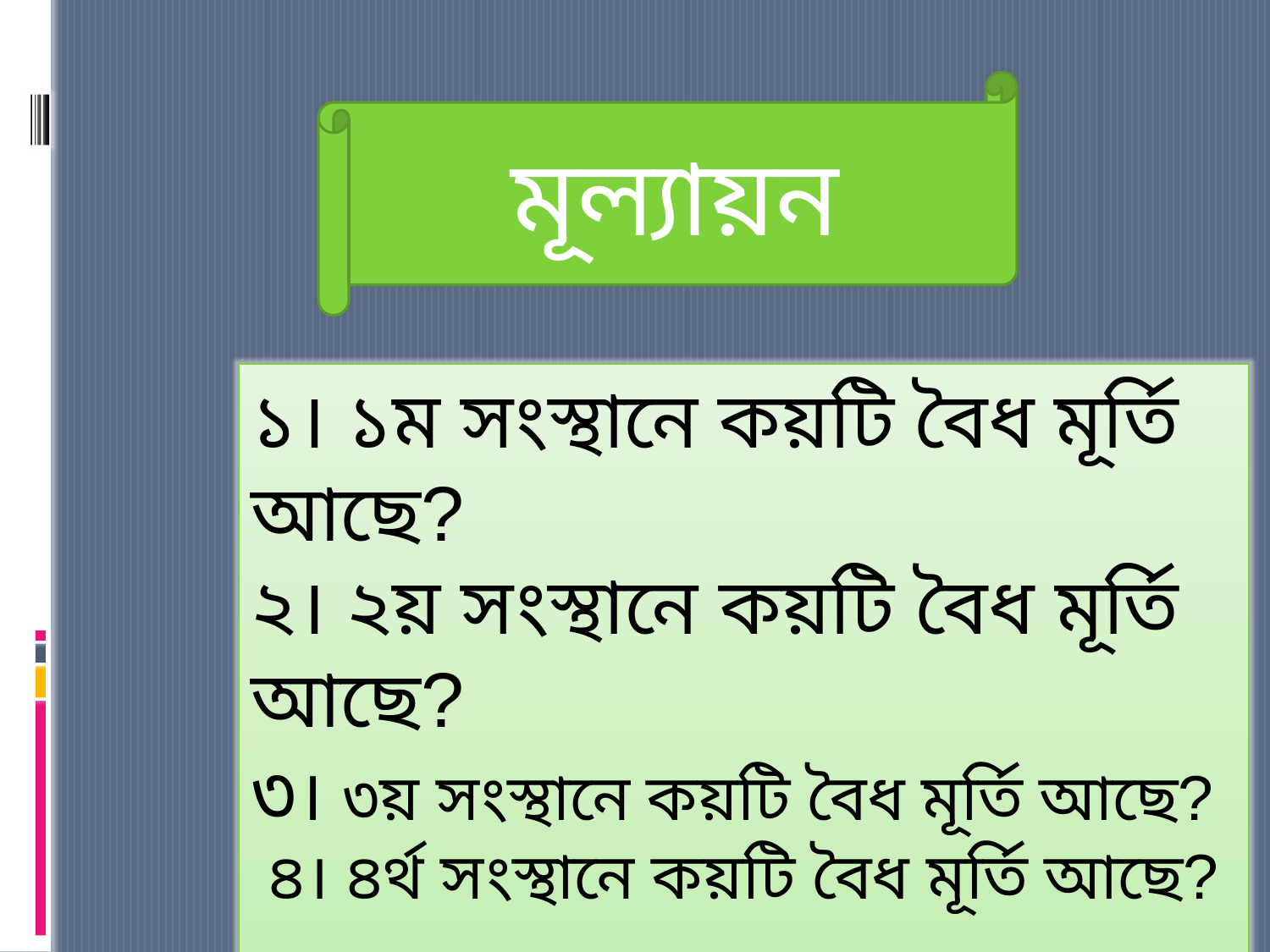

মূল্যায়ন
১। ১ম সংস্থানে কয়টি বৈধ মূর্তি আছে?
২। ২য় সংস্থানে কয়টি বৈধ মূর্তি আছে?
৩। ৩য় সংস্থানে কয়টি বৈধ মূর্তি আছে?
 ৪। ৪র্থ সংস্থানে কয়টি বৈধ মূর্তি আছে?